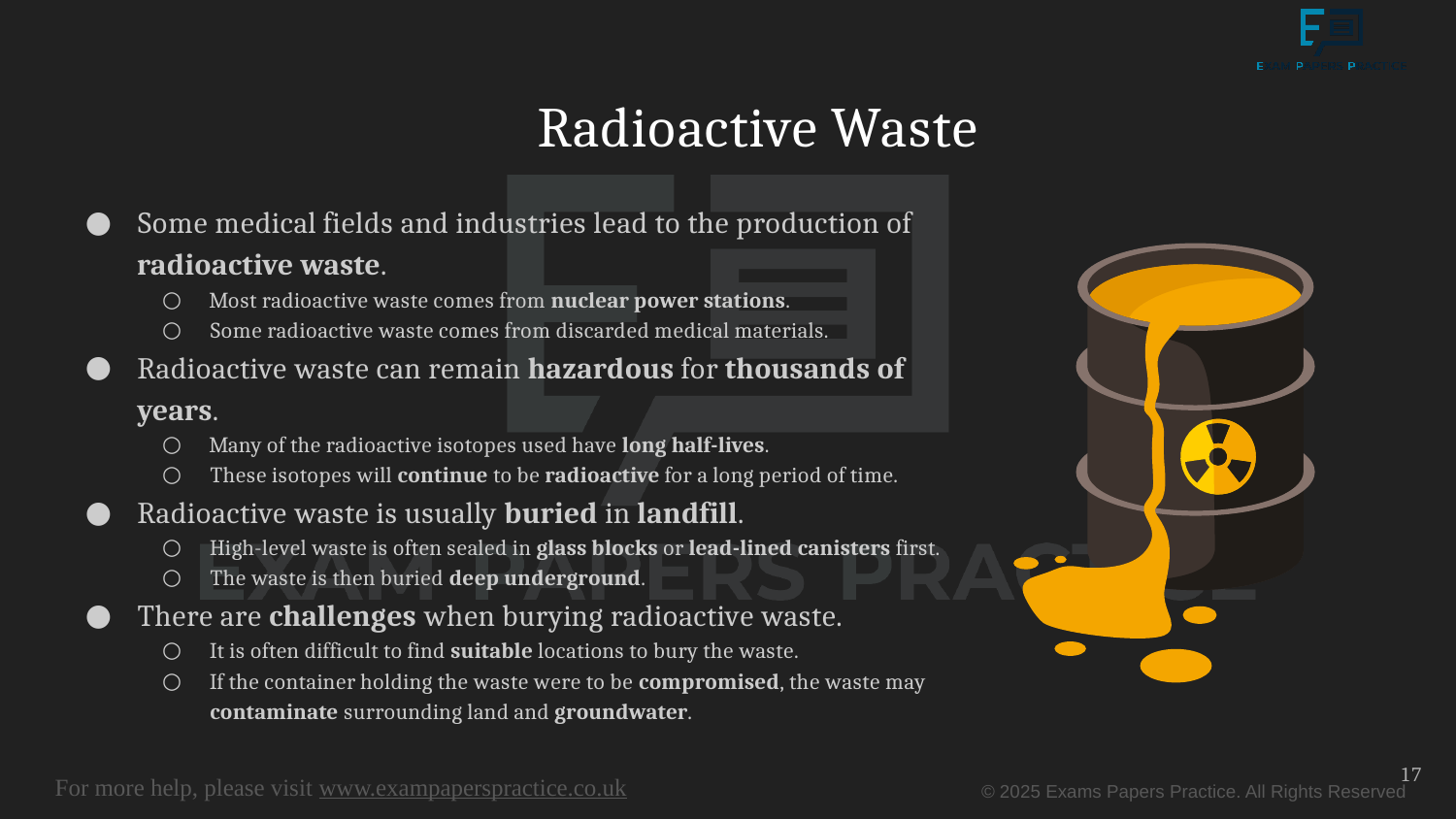

# Radioactive Waste
Some medical fields and industries lead to the production of radioactive waste.
Most radioactive waste comes from nuclear power stations.
Some radioactive waste comes from discarded medical materials.
Radioactive waste can remain hazardous for thousands of years.
Many of the radioactive isotopes used have long half-lives.
These isotopes will continue to be radioactive for a long period of time.
Radioactive waste is usually buried in landfill.
High-level waste is often sealed in glass blocks or lead-lined canisters first.
The waste is then buried deep underground.
There are challenges when burying radioactive waste.
It is often difficult to find suitable locations to bury the waste.
If the container holding the waste were to be compromised, the waste may contaminate surrounding land and groundwater.

17